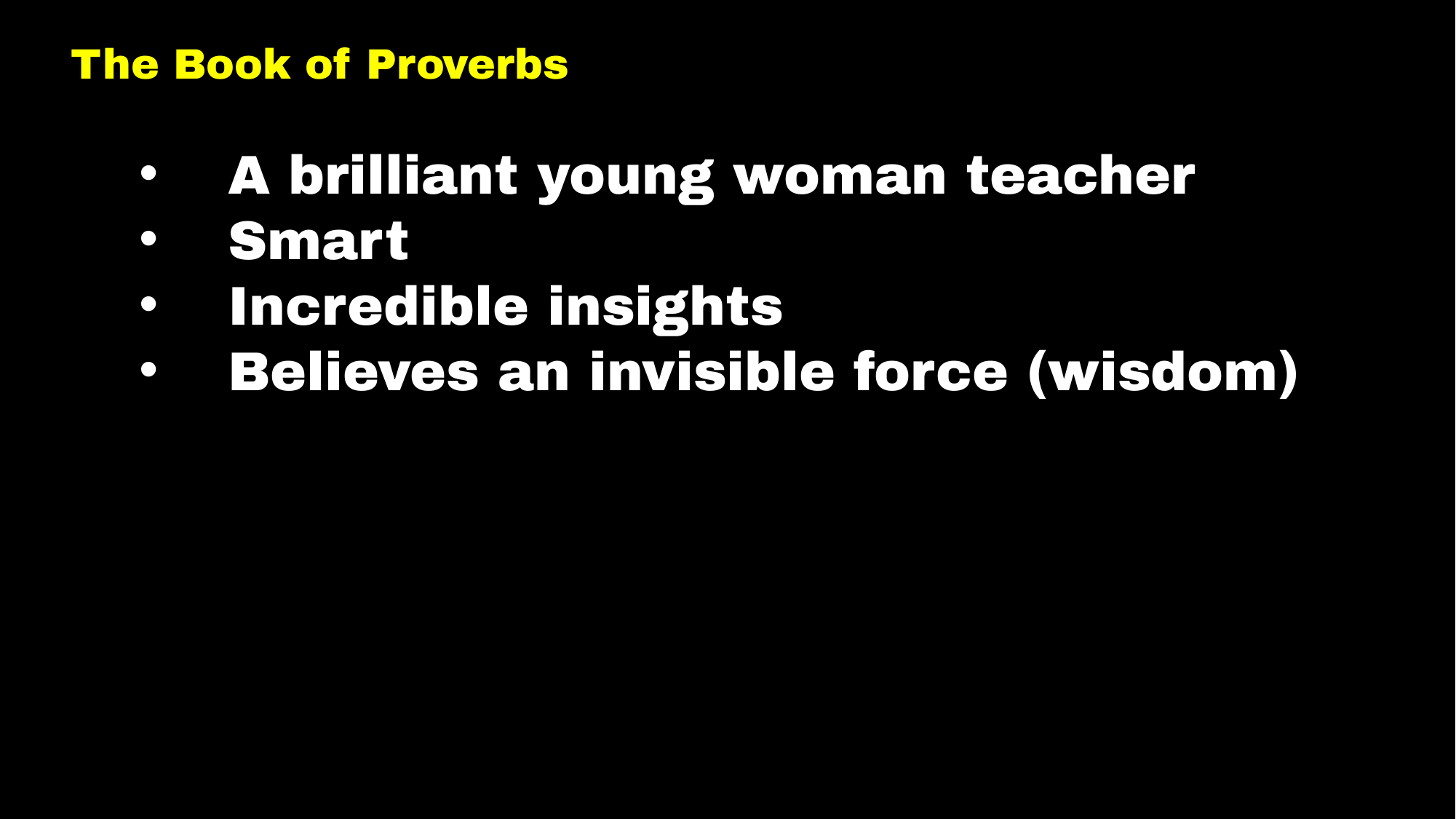

The Book of Proverbs
A brilliant young woman teacher
Smart
Incredible insights
Believes an invisible force (wisdom)